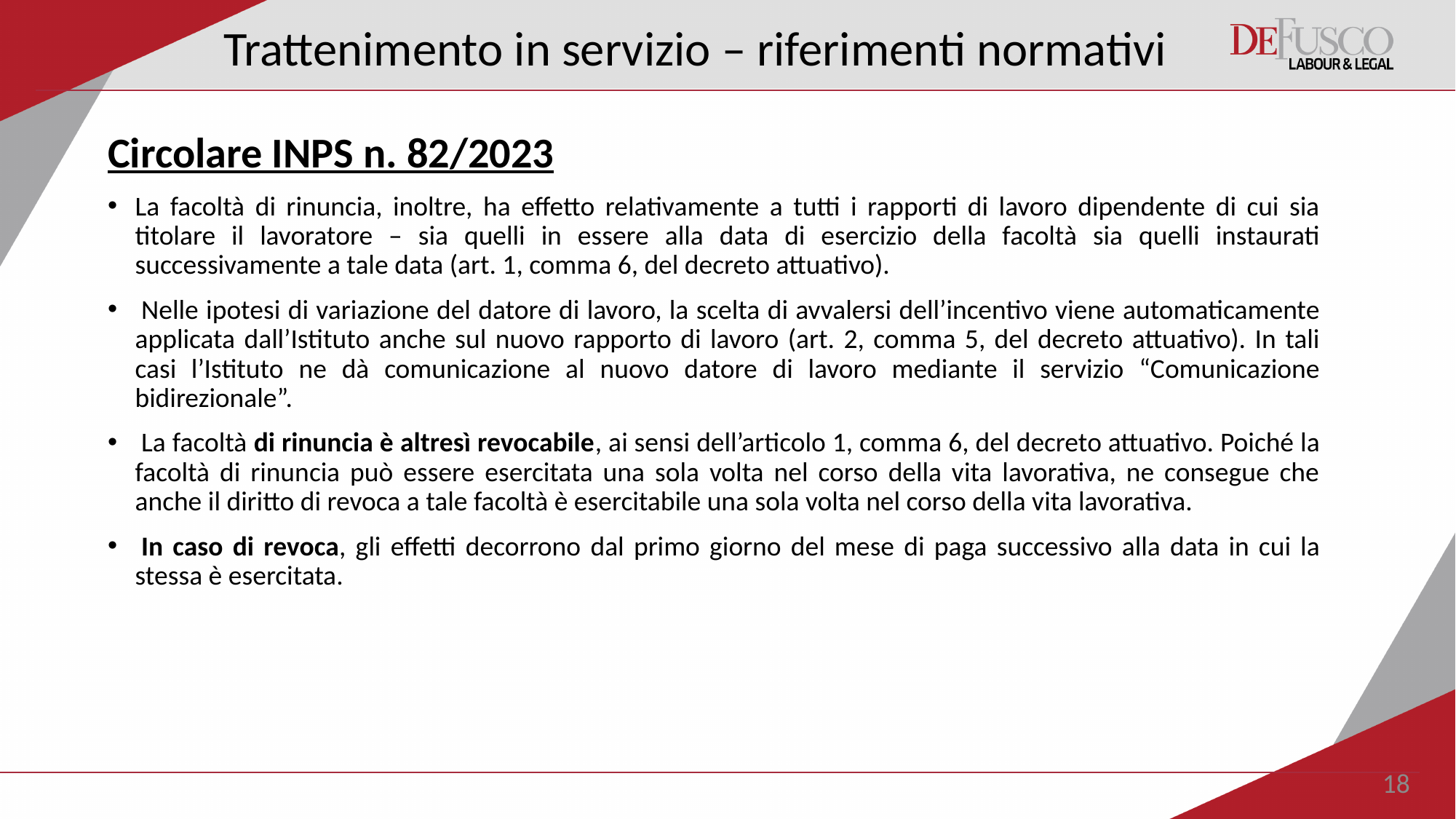

# Trattenimento in servizio – riferimenti normativi
Circolare INPS n. 82/2023
La facoltà di rinuncia, inoltre, ha effetto relativamente a tutti i rapporti di lavoro dipendente di cui sia titolare il lavoratore – sia quelli in essere alla data di esercizio della facoltà sia quelli instaurati successivamente a tale data (art. 1, comma 6, del decreto attuativo).
 Nelle ipotesi di variazione del datore di lavoro, la scelta di avvalersi dell’incentivo viene automaticamente applicata dall’Istituto anche sul nuovo rapporto di lavoro (art. 2, comma 5, del decreto attuativo). In tali casi l’Istituto ne dà comunicazione al nuovo datore di lavoro mediante il servizio “Comunicazione bidirezionale”.
 La facoltà di rinuncia è altresì revocabile, ai sensi dell’articolo 1, comma 6, del decreto attuativo. Poiché la facoltà di rinuncia può essere esercitata una sola volta nel corso della vita lavorativa, ne consegue che anche il diritto di revoca a tale facoltà è esercitabile una sola volta nel corso della vita lavorativa.
 In caso di revoca, gli effetti decorrono dal primo giorno del mese di paga successivo alla data in cui la stessa è esercitata.

18